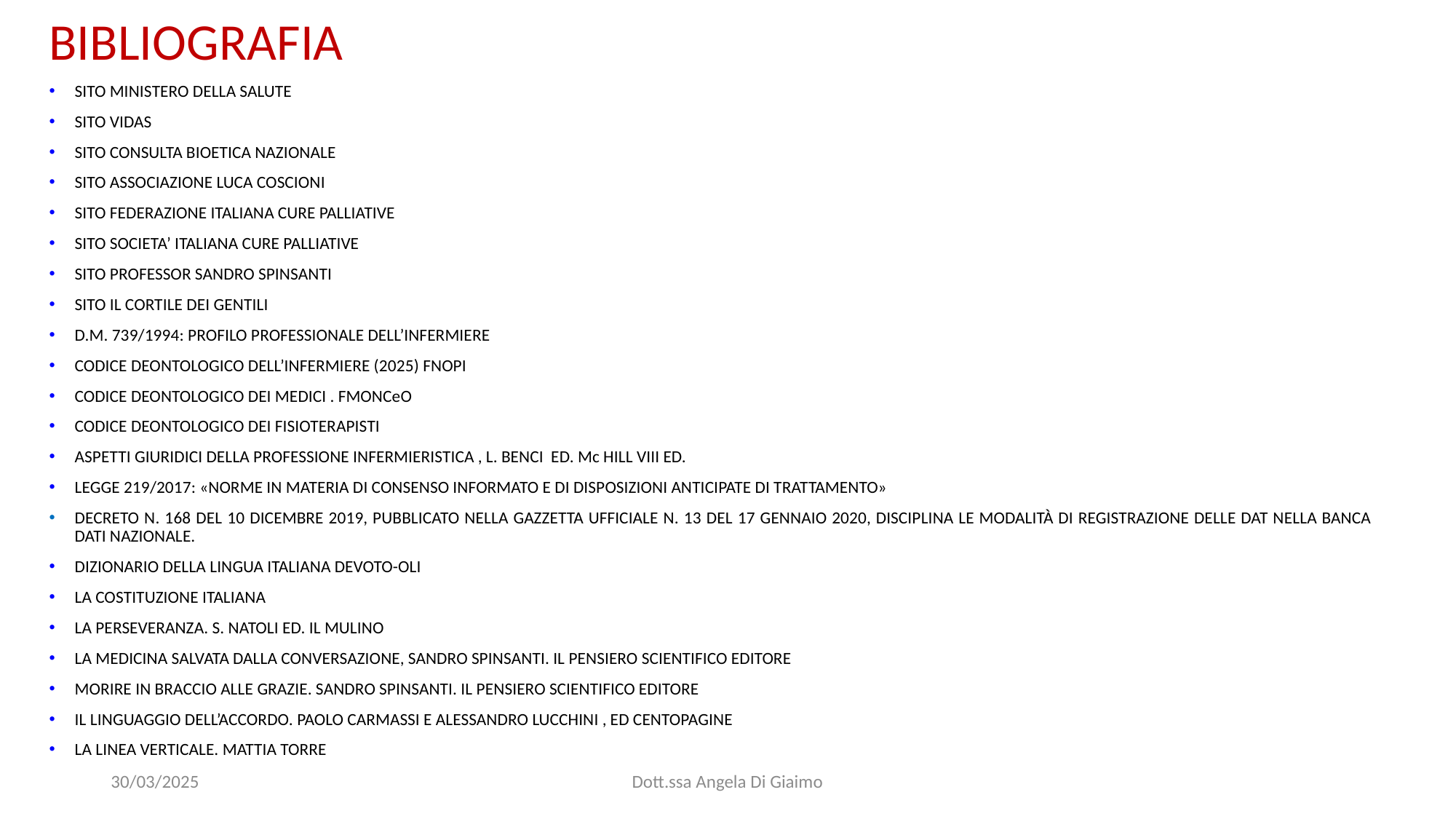

# BIBLIOGRAFIA
SITO MINISTERO DELLA SALUTE
SITO VIDAS
SITO CONSULTA BIOETICA NAZIONALE
SITO ASSOCIAZIONE LUCA COSCIONI
SITO FEDERAZIONE ITALIANA CURE PALLIATIVE
SITO SOCIETA’ ITALIANA CURE PALLIATIVE
SITO PROFESSOR SANDRO SPINSANTI
SITO IL CORTILE DEI GENTILI
D.M. 739/1994: PROFILO PROFESSIONALE DELL’INFERMIERE
CODICE DEONTOLOGICO DELL’INFERMIERE (2025) FNOPI
CODICE DEONTOLOGICO DEI MEDICI . FMONCeO
CODICE DEONTOLOGICO DEI FISIOTERAPISTI
ASPETTI GIURIDICI DELLA PROFESSIONE INFERMIERISTICA , L. BENCI  ED. Mc HILL VIII ED.
LEGGE 219/2017: «NORME IN MATERIA DI CONSENSO INFORMATO E DI DISPOSIZIONI ANTICIPATE DI TRATTAMENTO»
DECRETO N. 168 DEL 10 DICEMBRE 2019, PUBBLICATO NELLA GAZZETTA UFFICIALE N. 13 DEL 17 GENNAIO 2020, DISCIPLINA LE MODALITÀ DI REGISTRAZIONE DELLE DAT NELLA BANCA DATI NAZIONALE.
DIZIONARIO DELLA LINGUA ITALIANA DEVOTO-OLI
LA COSTITUZIONE ITALIANA
LA PERSEVERANZA. S. NATOLI ED. IL MULINO
LA MEDICINA SALVATA DALLA CONVERSAZIONE, SANDRO SPINSANTI. IL PENSIERO SCIENTIFICO EDITORE
MORIRE IN BRACCIO ALLE GRAZIE. SANDRO SPINSANTI. IL PENSIERO SCIENTIFICO EDITORE
IL LINGUAGGIO DELL’ACCORDO. PAOLO CARMASSI E ALESSANDRO LUCCHINI , ED CENTOPAGINE
LA LINEA VERTICALE. MATTIA TORRE
30/03/2025
Dott.ssa Angela Di Giaimo